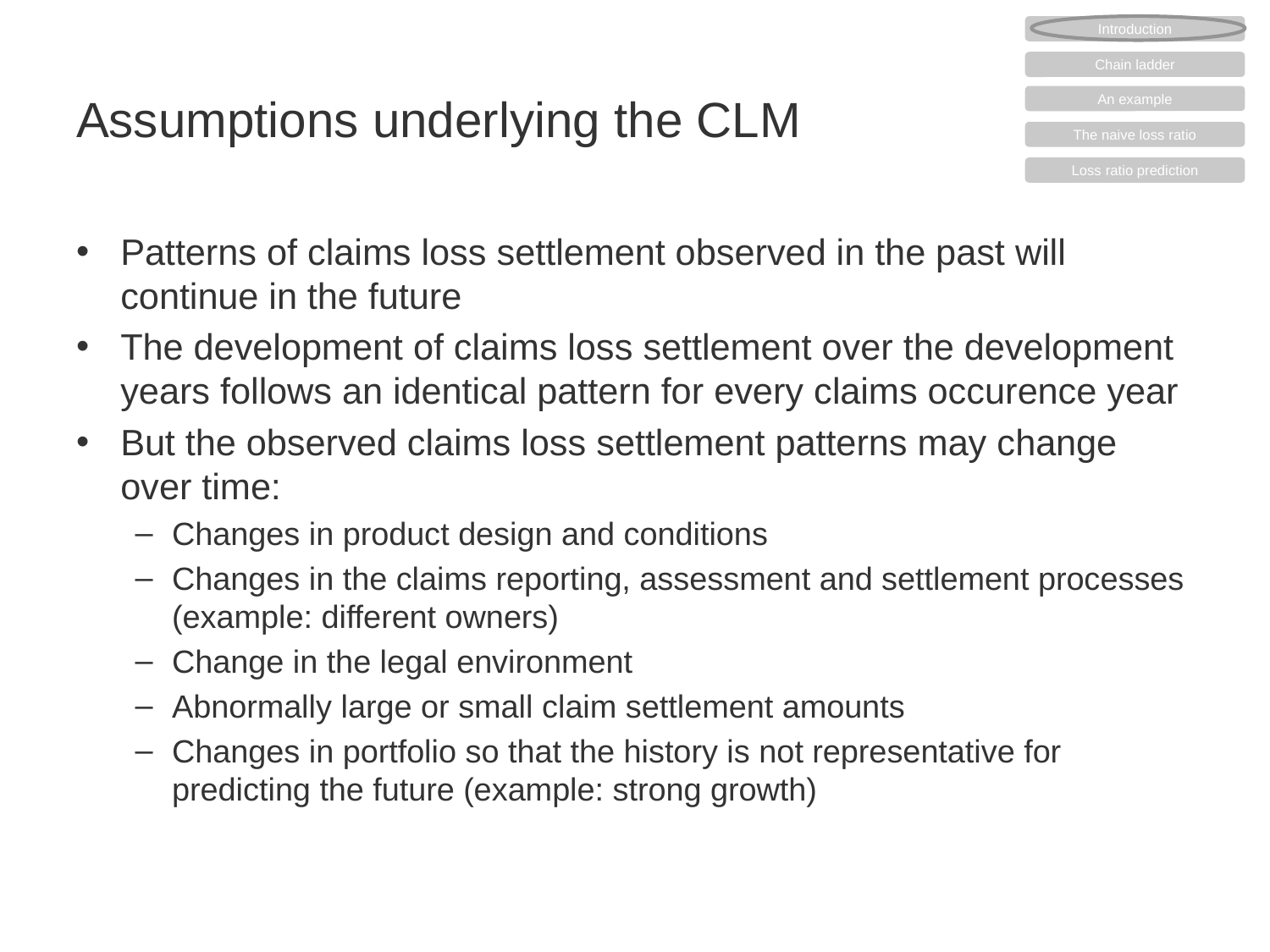

Introduction
Chain ladder
An example
The naive loss ratio
Loss ratio prediction

# Assumptions underlying the CLM
Patterns of claims loss settlement observed in the past will continue in the future
The development of claims loss settlement over the development years follows an identical pattern for every claims occurence year
But the observed claims loss settlement patterns may change over time:
Changes in product design and conditions
Changes in the claims reporting, assessment and settlement processes (example: different owners)
Change in the legal environment
Abnormally large or small claim settlement amounts
Changes in portfolio so that the history is not representative for predicting the future (example: strong growth)